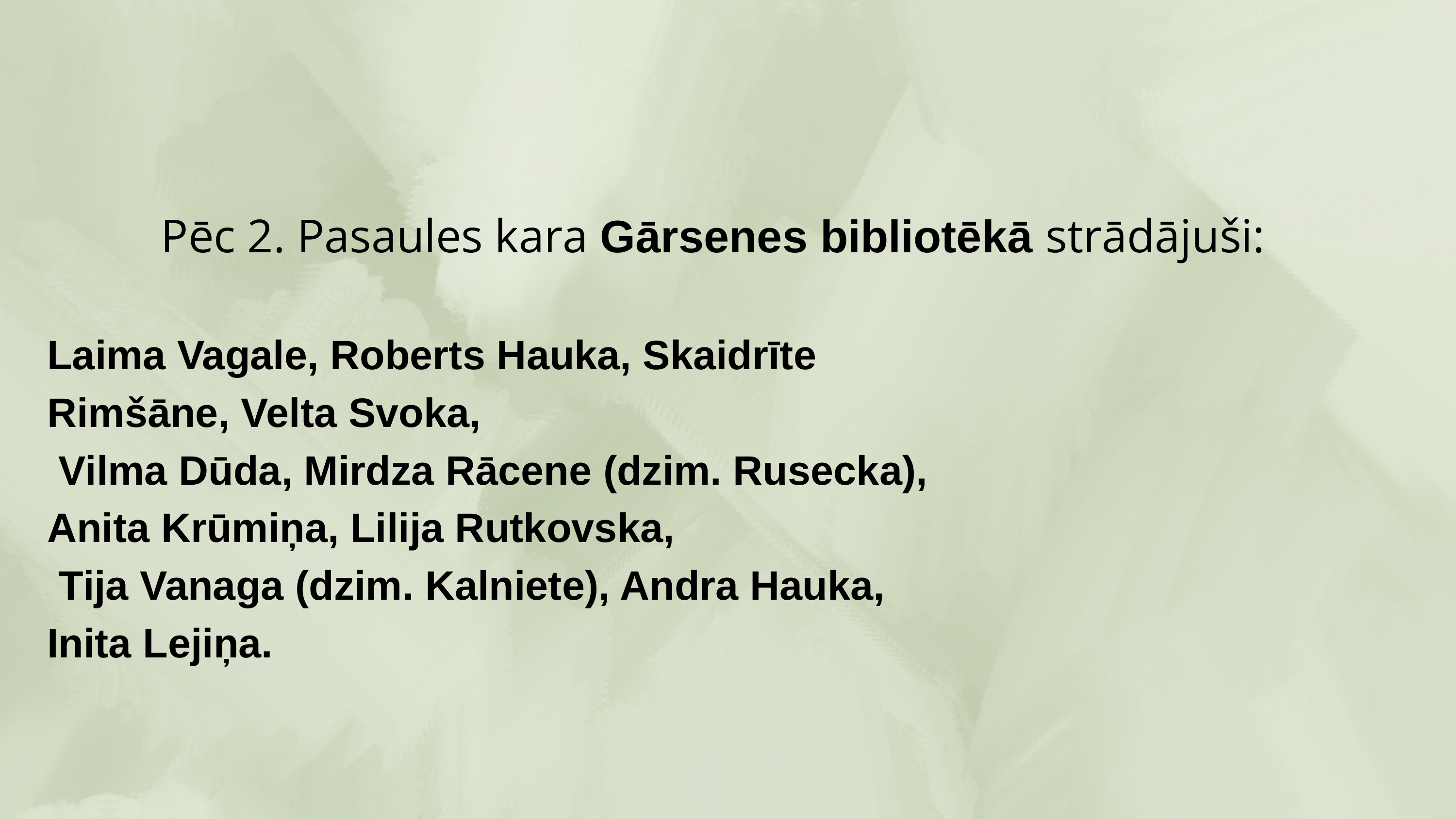

Pēc 2. Pasaules kara Gārsenes bibliotēkā strādājuši:
Laima Vagale, Roberts Hauka, Skaidrīte Rimšāne, Velta Svoka,
 Vilma Dūda, Mirdza Rācene (dzim. Rusecka), Anita Krūmiņa, Lilija Rutkovska,
 Tija Vanaga (dzim. Kalniete), Andra Hauka, Inita Lejiņa.